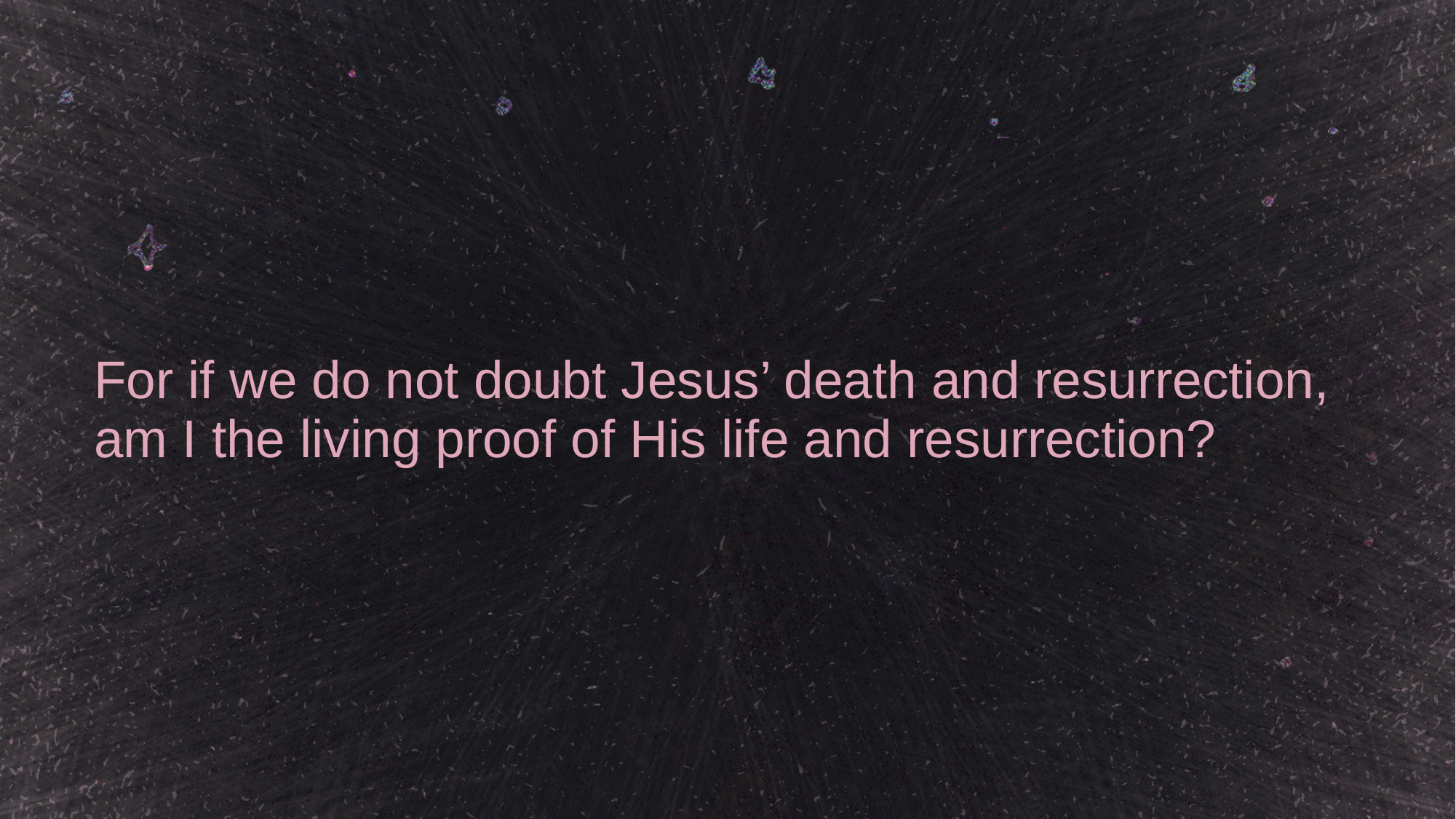

# For if we do not doubt Jesus’ death and resurrection, am I the living proof of His life and resurrection?